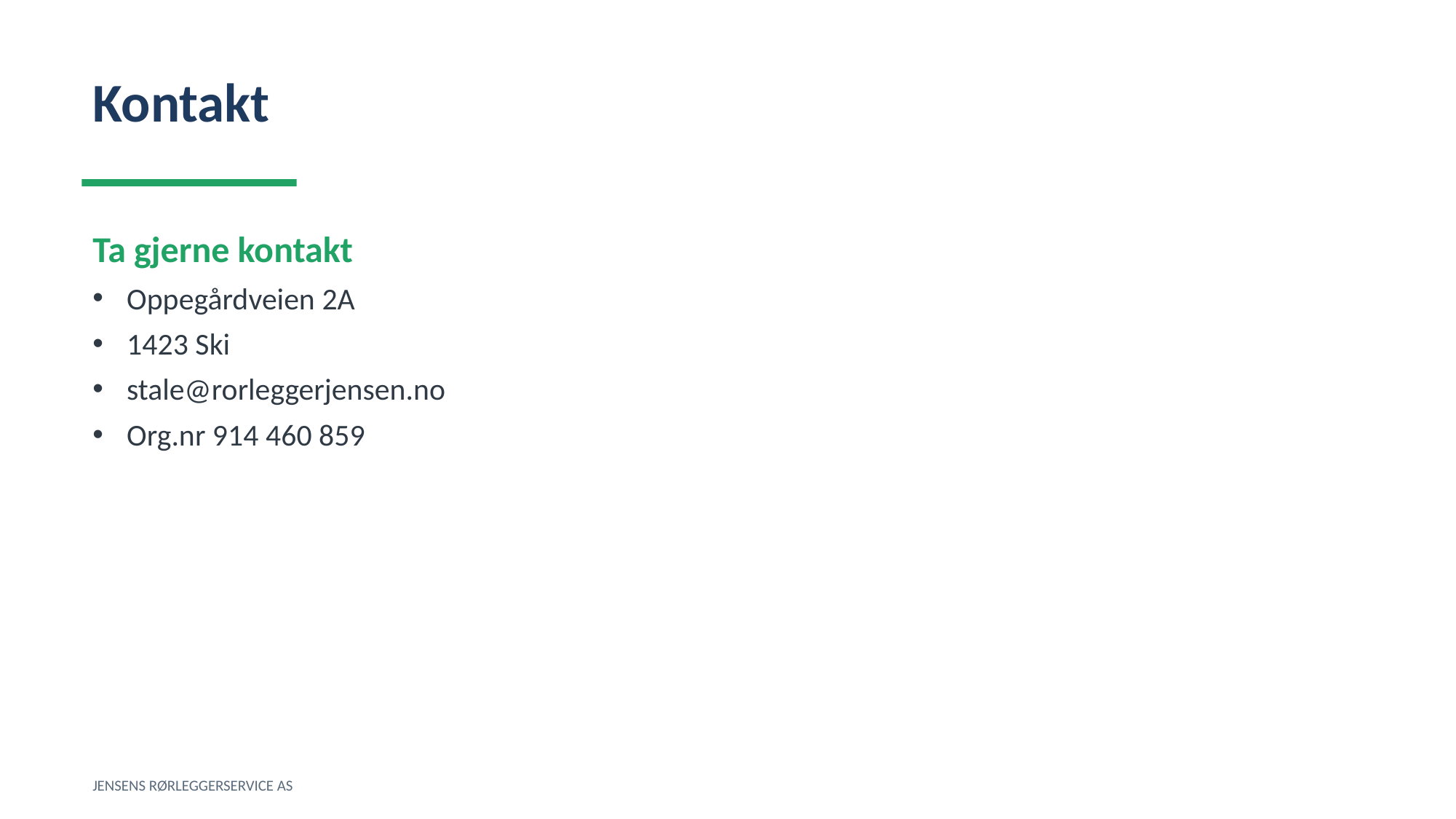

Kontakt

Ta gjerne kontakt
Oppegårdveien 2A
1423 Ski
stale@rorleggerjensen.no
Org.nr 914 460 859
JENSENS RØRLEGGERSERVICE AS